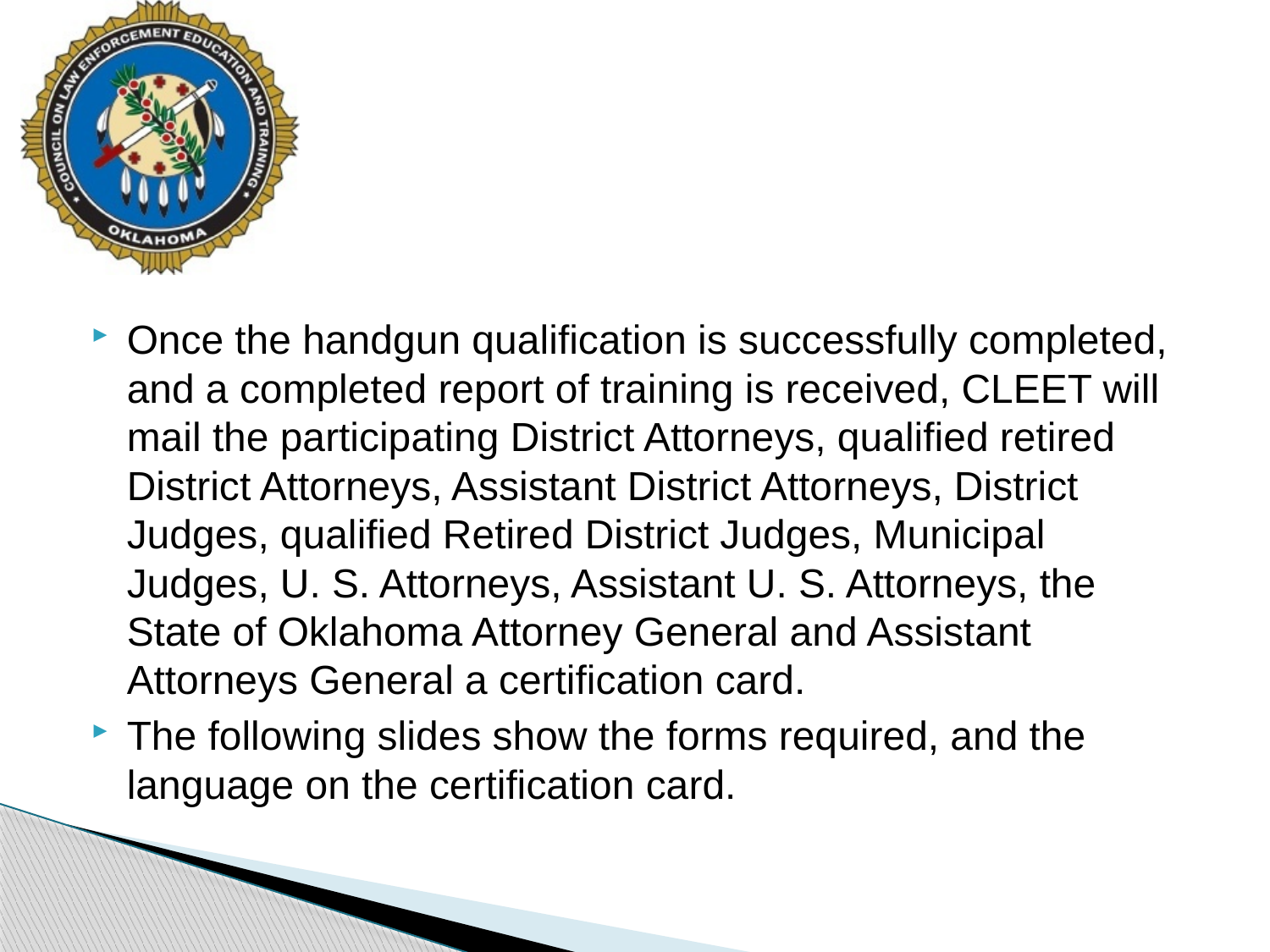

#

Once the handgun qualification is successfully completed, and a completed report of training is received, CLEET will mail the participating District Attorneys, qualified retired District Attorneys, Assistant District Attorneys, District Judges, qualified Retired District Judges, Municipal Judges, U. S. Attorneys, Assistant U. S. Attorneys, the State of Oklahoma Attorney General and Assistant Attorneys General a certification card.
The following slides show the forms required, and the language on the certification card.